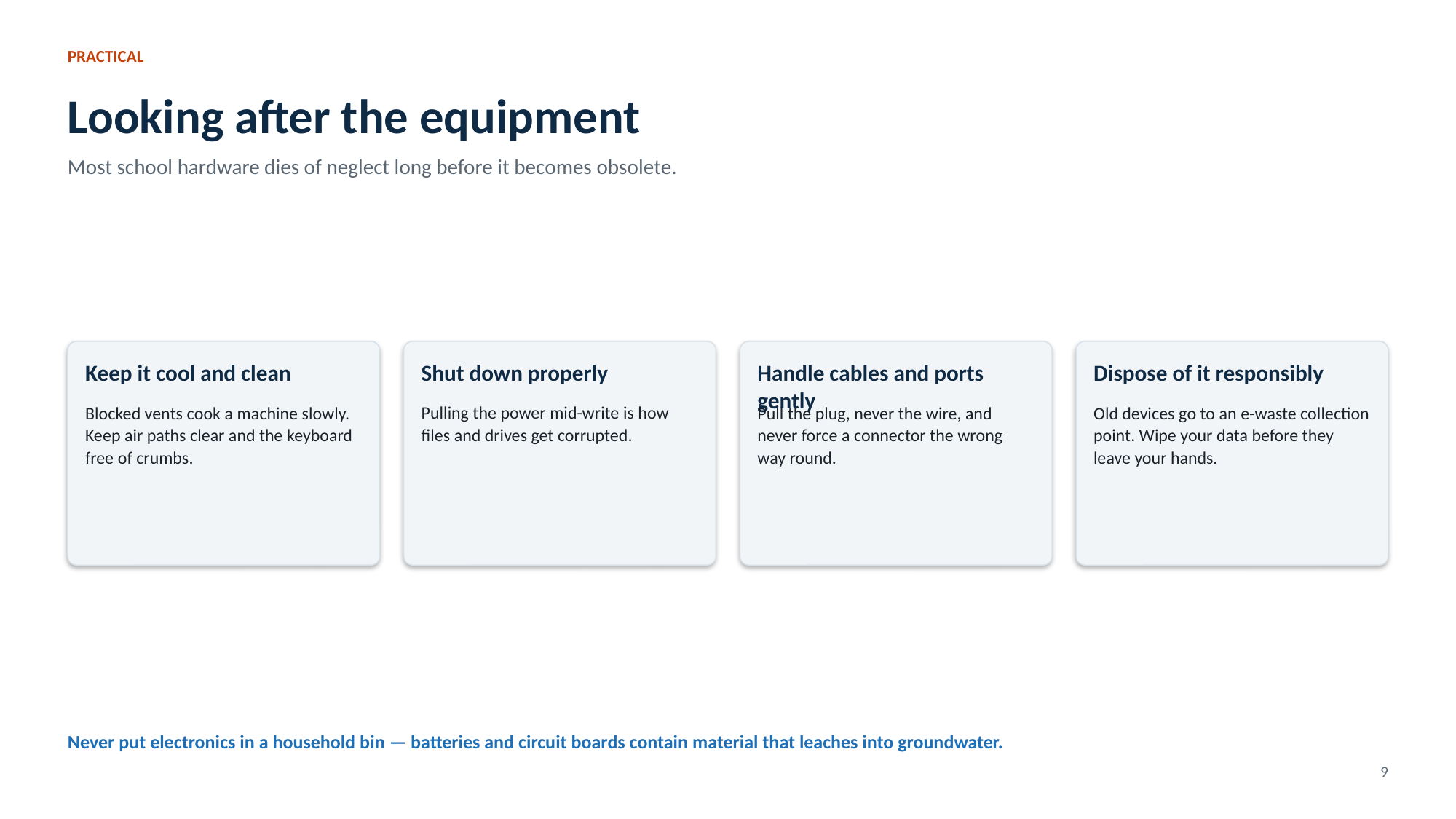

PRACTICAL
Looking after the equipment
Most school hardware dies of neglect long before it becomes obsolete.

Keep it cool and clean
Shut down properly
Handle cables and ports gently
Dispose of it responsibly
Blocked vents cook a machine slowly. Keep air paths clear and the keyboard free of crumbs.
Pulling the power mid-write is how files and drives get corrupted.
Pull the plug, never the wire, and never force a connector the wrong way round.
Old devices go to an e-waste collection point. Wipe your data before they leave your hands.
Never put electronics in a household bin — batteries and circuit boards contain material that leaches into groundwater.
9